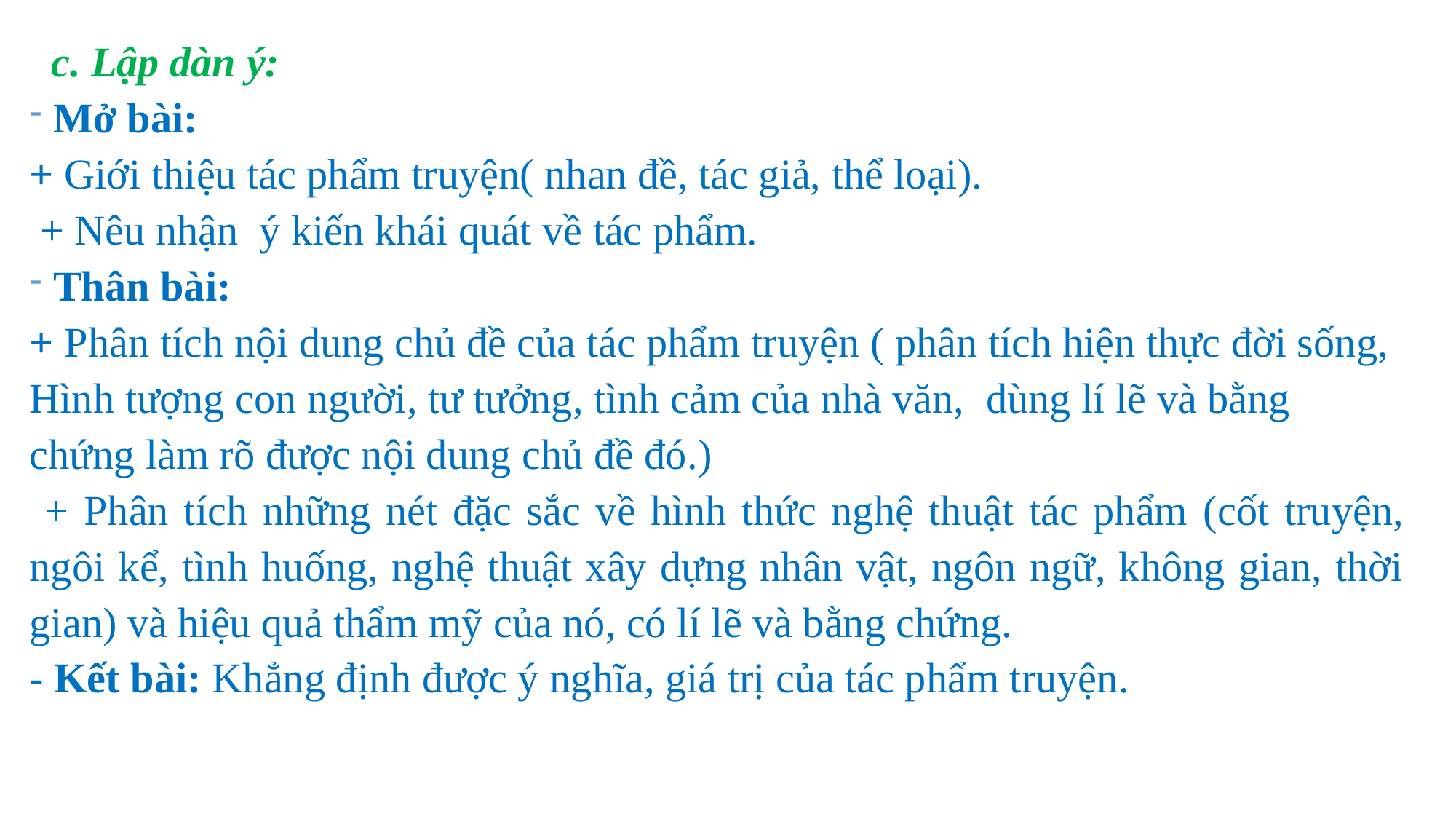

c. Lập dàn ý:
 Mở bài:
+ Giới thiệu tác phẩm truyện( nhan đề, tác giả, thể loại).
 + Nêu nhận  ý kiến khái quát về tác phẩm.
 Thân bài:
+ Phân tích nội dung chủ đề của tác phẩm truyện ( phân tích hiện thực đời sống,
Hình tượng con người, tư tưởng, tình cảm của nhà văn,  dùng lí lẽ và bằng
chứng làm rõ được nội dung chủ đề đó.)
 + Phân tích những nét đặc sắc về hình thức nghệ thuật tác phẩm (cốt truyện, ngôi kể, tình huống, nghệ thuật xây dựng nhân vật, ngôn ngữ, không gian, thời gian) và hiệu quả thẩm mỹ của nó, có lí lẽ và bằng chứng.
- Kết bài: Khẳng định được ý nghĩa, giá trị của tác phẩm truyện.